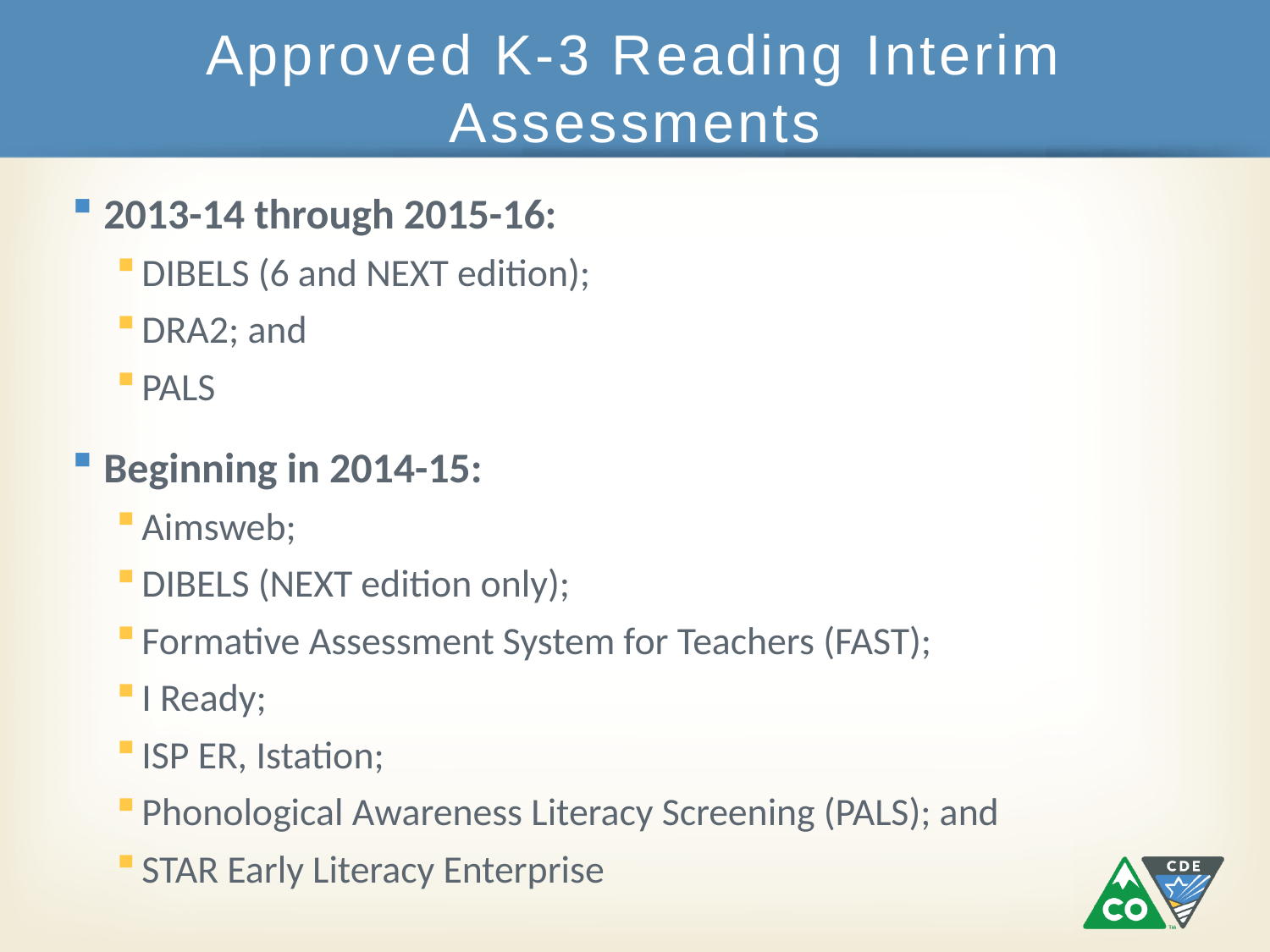

# Approved K-3 Reading Interim Assessments
2013-14 through 2015-16:
DIBELS (6 and NEXT edition);
DRA2; and
PALS
Beginning in 2014-15:
Aimsweb;
DIBELS (NEXT edition only);
Formative Assessment System for Teachers (FAST);
I Ready;
ISP ER, Istation;
Phonological Awareness Literacy Screening (PALS); and
STAR Early Literacy Enterprise